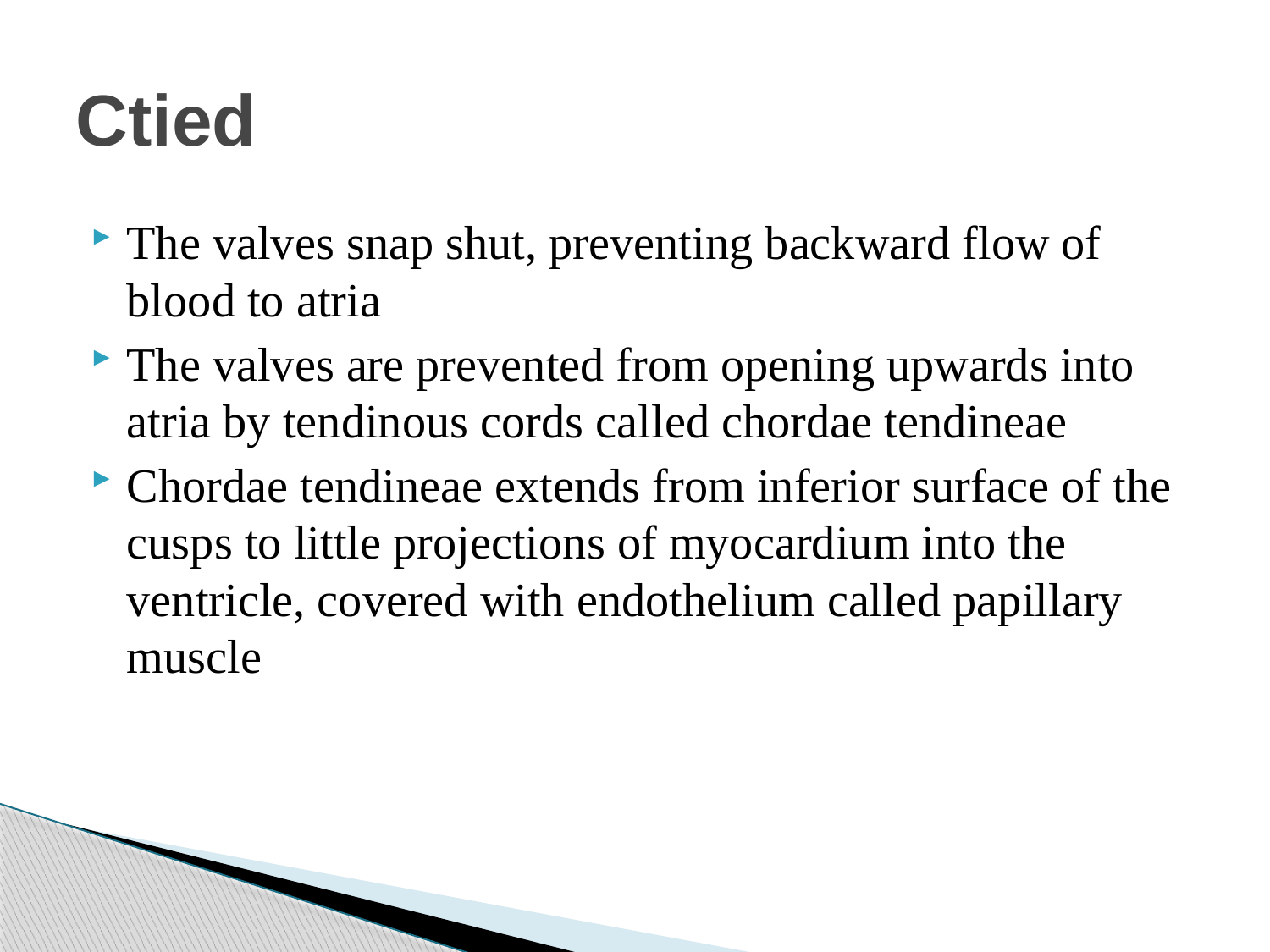

# Ctied
The valves snap shut, preventing backward flow of blood to atria
The valves are prevented from opening upwards into atria by tendinous cords called chordae tendineae
Chordae tendineae extends from inferior surface of the cusps to little projections of myocardium into the ventricle, covered with endothelium called papillary muscle